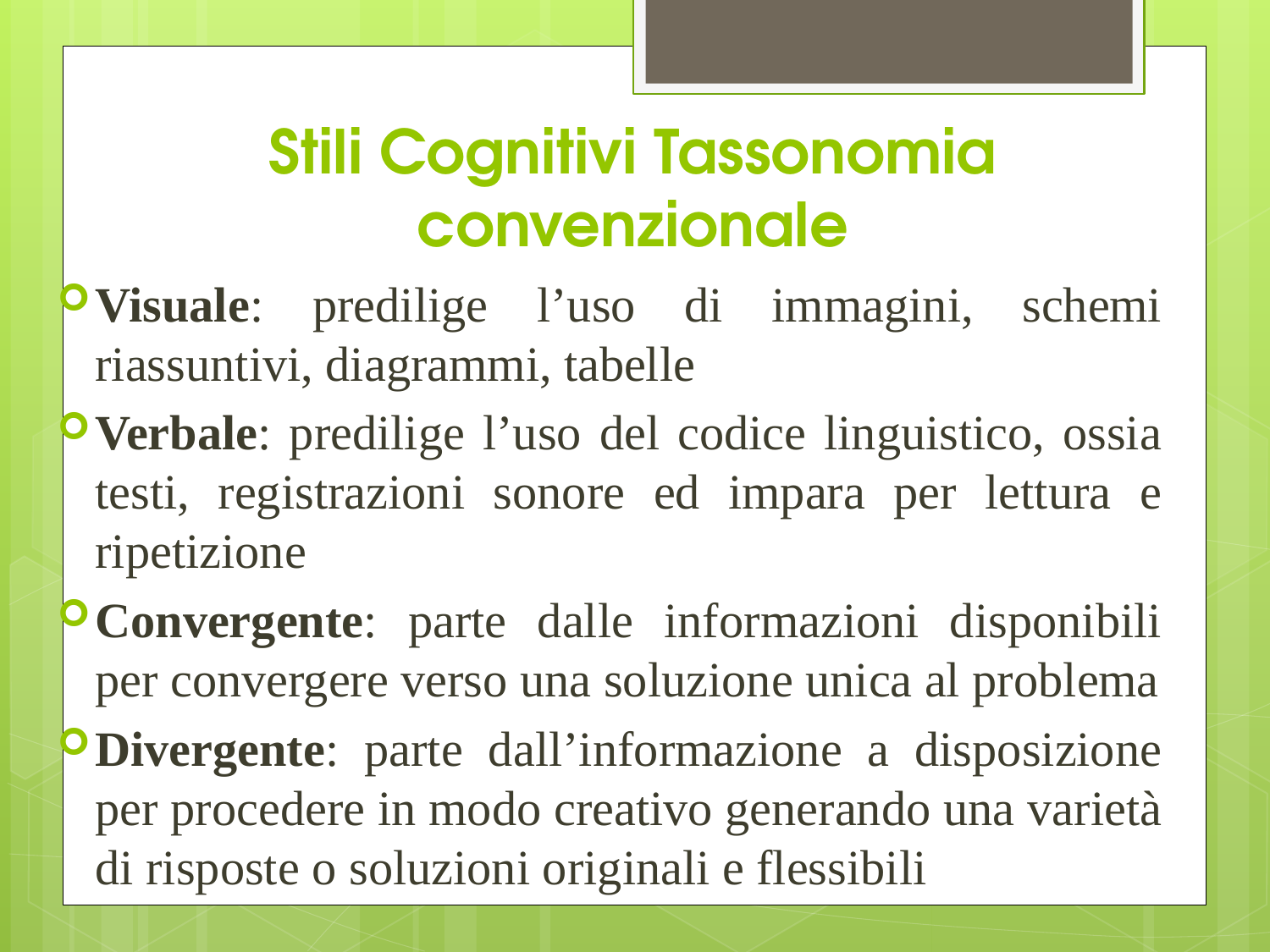

# Stili Cognitivi Tassonomia convenzionale
Visuale: predilige l’uso di immagini, schemi riassuntivi, diagrammi, tabelle
Verbale: predilige l’uso del codice linguistico, ossia testi, registrazioni sonore ed impara per lettura e ripetizione
Convergente: parte dalle informazioni disponibili per convergere verso una soluzione unica al problema
Divergente: parte dall’informazione a disposizione per procedere in modo creativo generando una varietà di risposte o soluzioni originali e flessibili